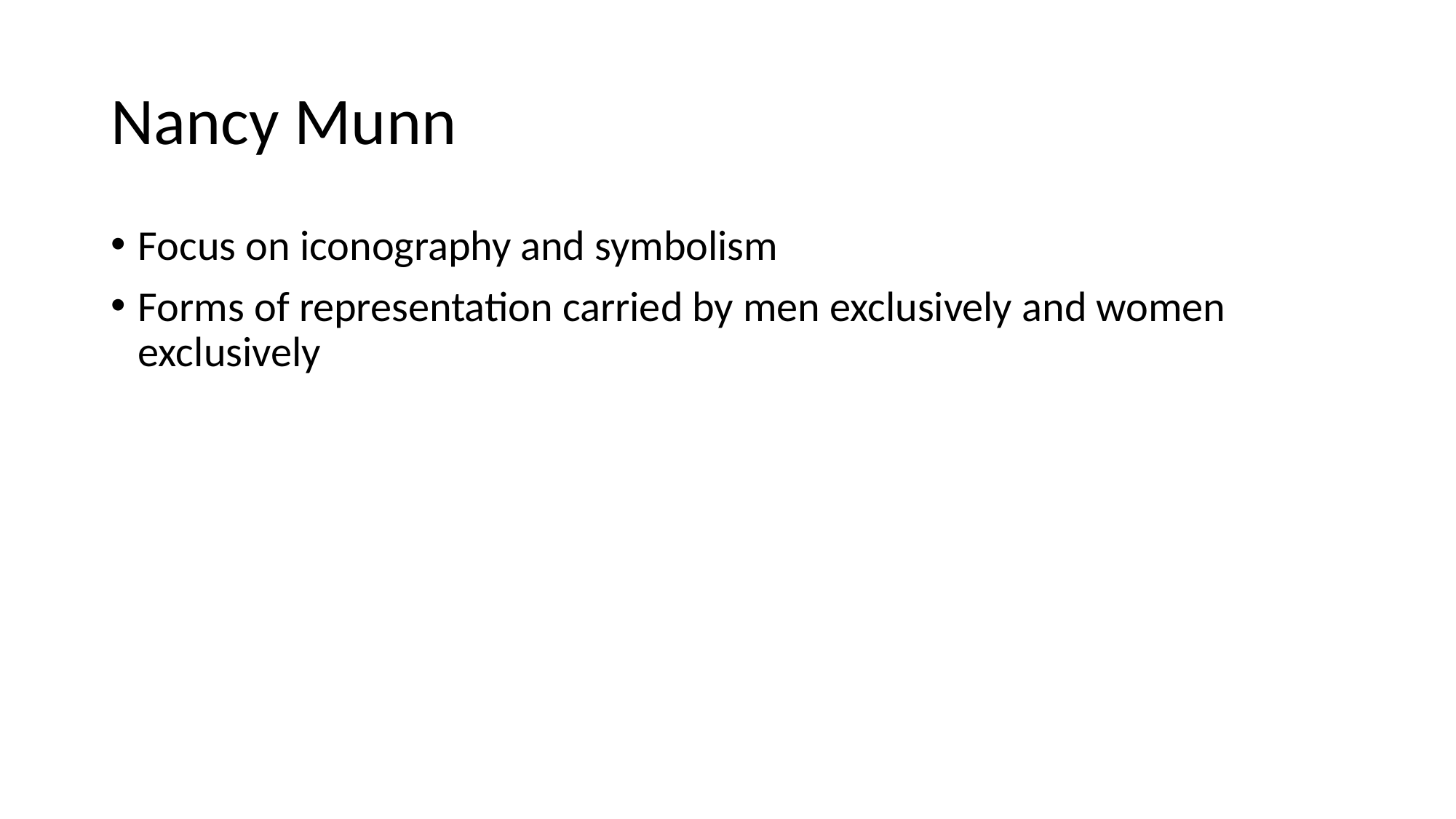

# Nancy Munn
Focus on iconography and symbolism
Forms of representation carried by men exclusively and women exclusively